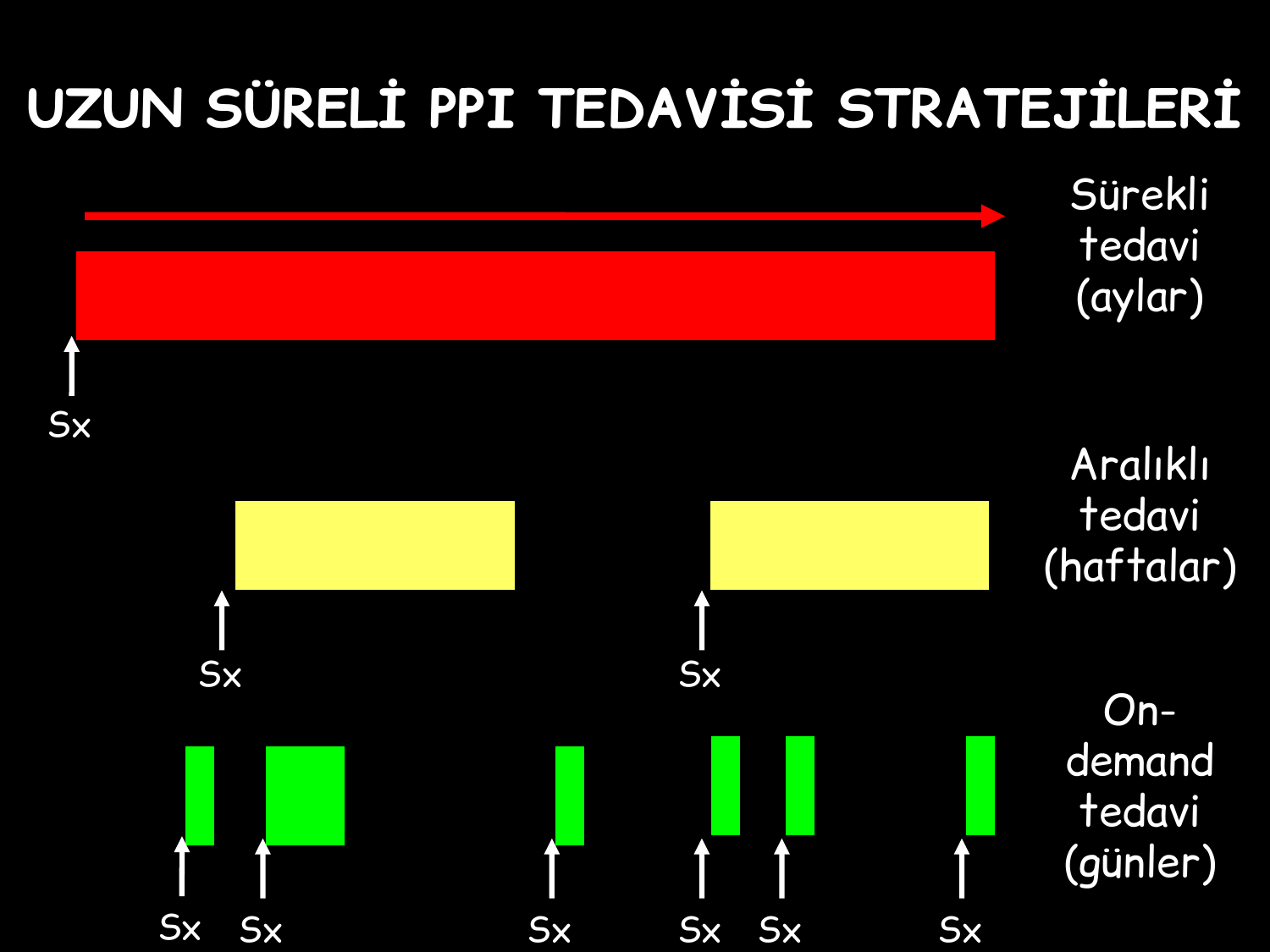

UZUN SÜRELİ PPI TEDAVİSİ STRATEJİLERİ
Sürekli tedavi (aylar)

Sx
Aralıklı tedavi (haftalar)

Sx
Sx
On-demand tedavi (günler)

Sx
Sx
Sx
Sx
Sx
Sx